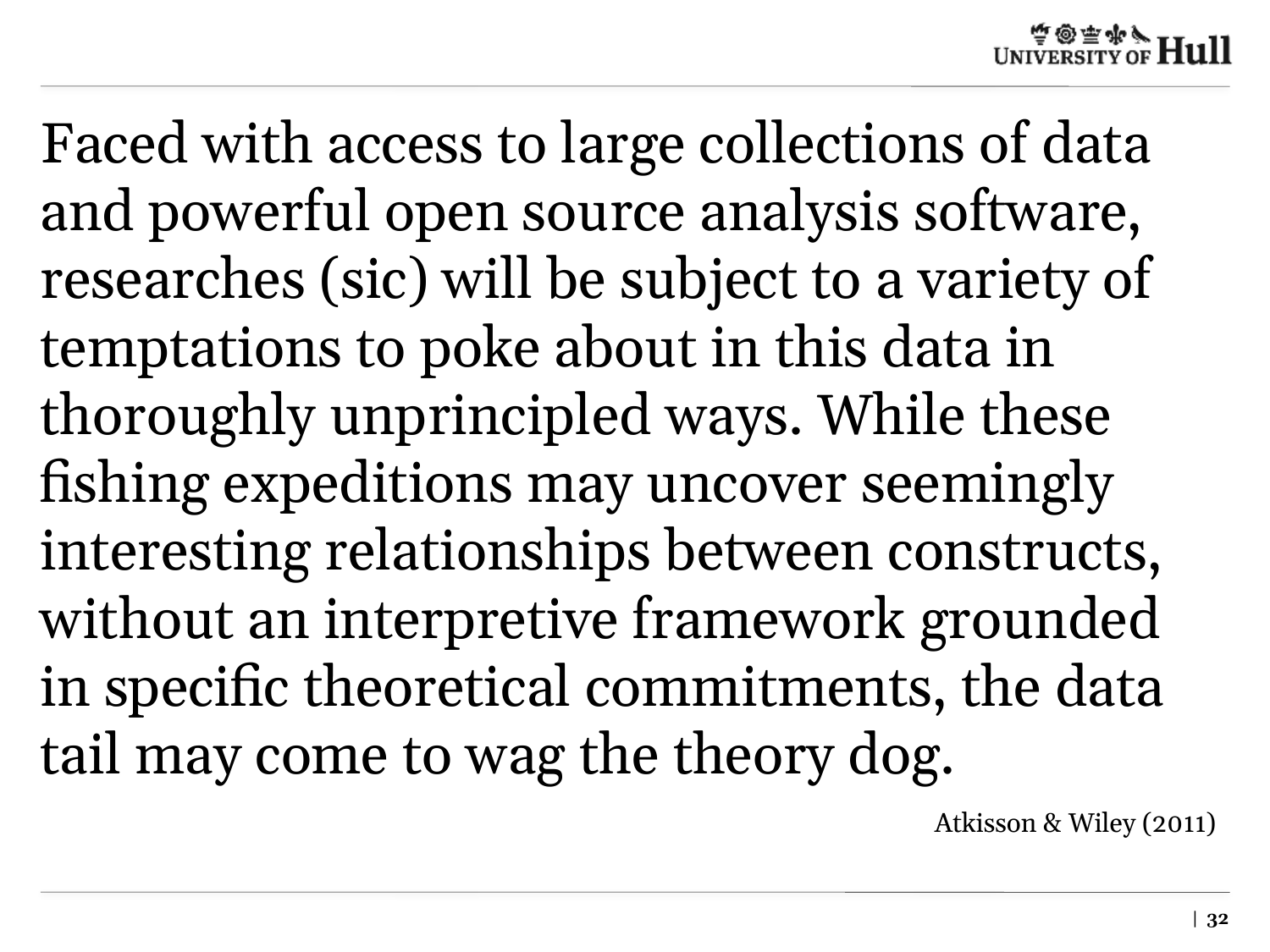

Faced with access to large collections of data and powerful open source analysis software, researches (sic) will be subject to a variety of temptations to poke about in this data in thoroughly unprincipled ways. While these fishing expeditions may uncover seemingly interesting relationships between constructs, without an interpretive framework grounded in specific theoretical commitments, the data tail may come to wag the theory dog.
Atkisson & Wiley (2011)
|  32